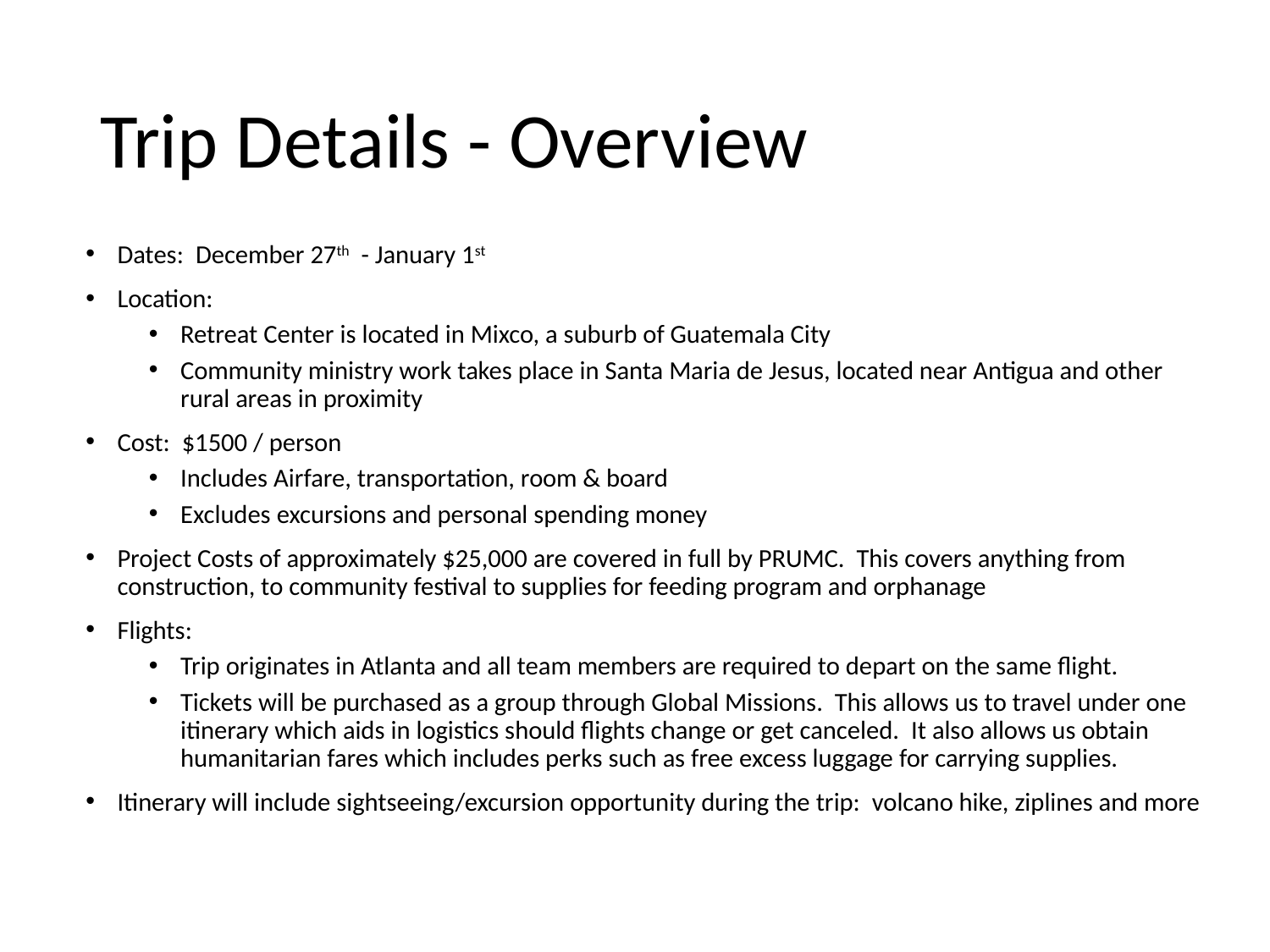

# Trip Details - Overview
Dates:  December 27th  - January 1st
Location:
Retreat Center is located in Mixco, a suburb of Guatemala City
Community ministry work takes place in Santa Maria de Jesus, located near Antigua and other rural areas in proximity
Cost:  $1500 / person
Includes Airfare, transportation, room & board
Excludes excursions and personal spending money
Project Costs of approximately $25,000 are covered in full by PRUMC.  This covers anything from construction, to community festival to supplies for feeding program and orphanage
Flights:
Trip originates in Atlanta and all team members are required to depart on the same flight.
Tickets will be purchased as a group through Global Missions.  This allows us to travel under one itinerary which aids in logistics should flights change or get canceled.  It also allows us obtain humanitarian fares which includes perks such as free excess luggage for carrying supplies.
Itinerary will include sightseeing/excursion opportunity during the trip:  volcano hike, ziplines and more